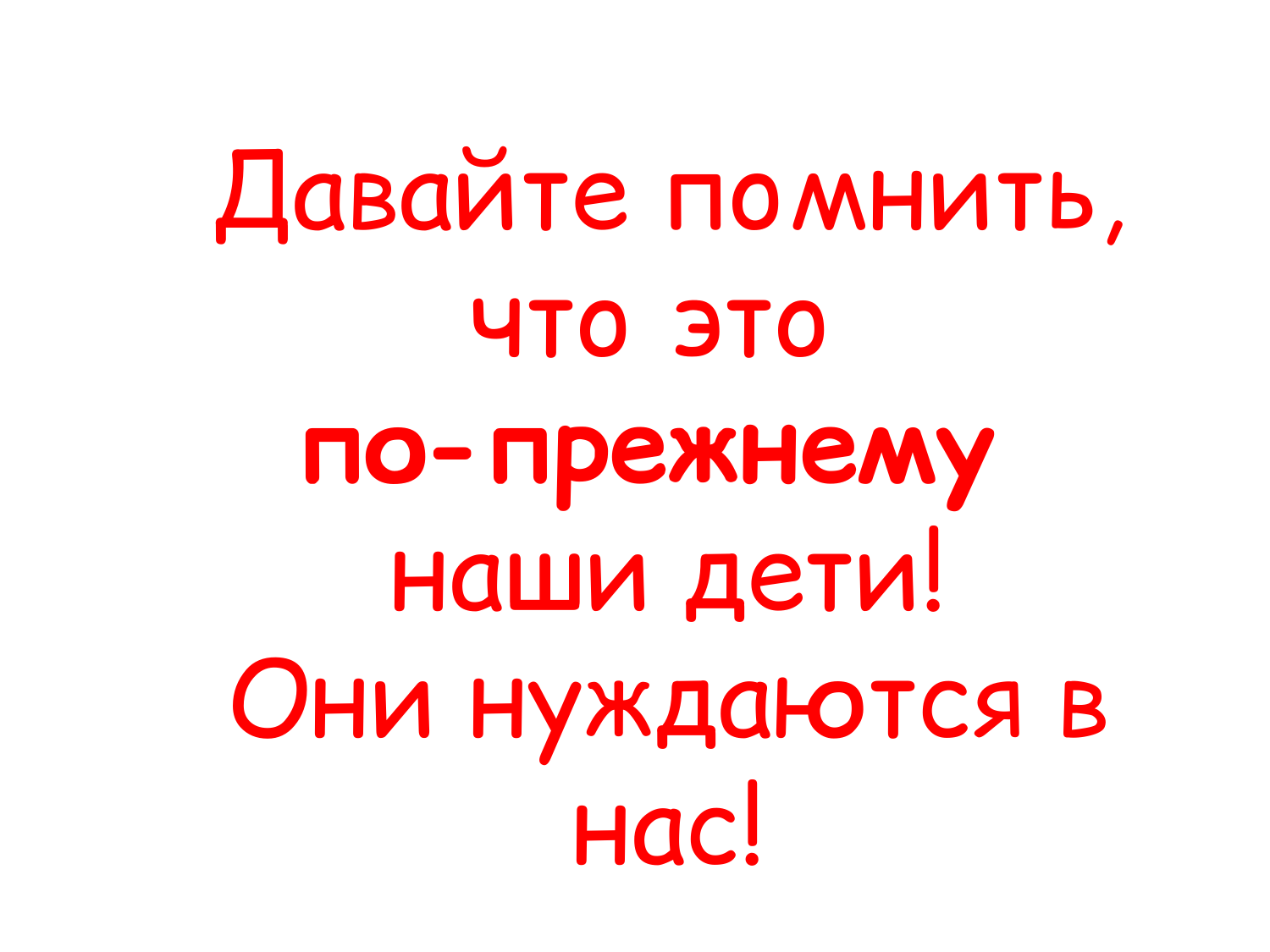

Давайте помнить, что это
по-прежнему
наши дети!
Они нуждаются в нас!